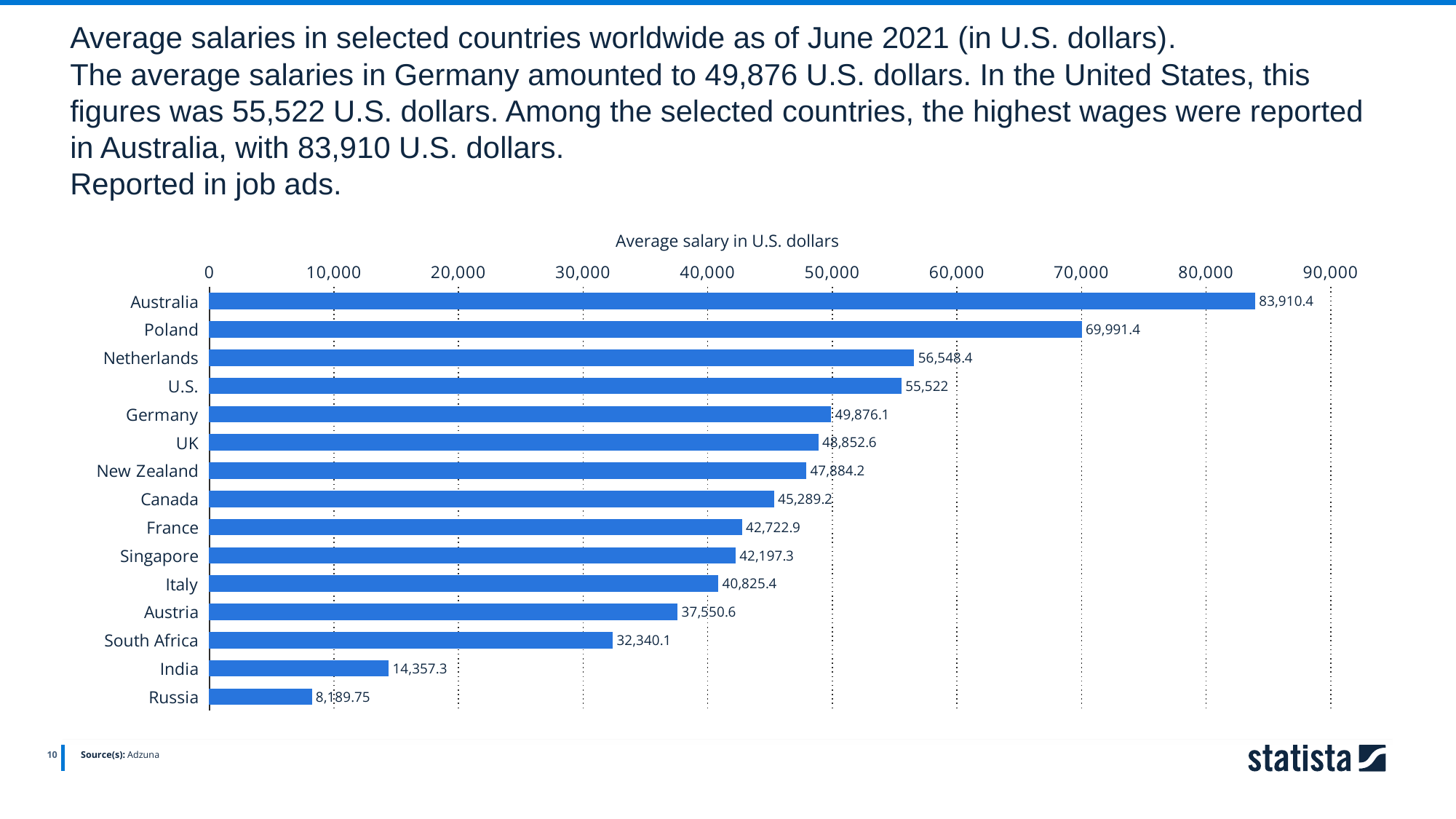

Average salaries in selected countries worldwide as of June 2021 (in U.S. dollars).
The average salaries in Germany amounted to 49,876 U.S. dollars. In the United States, this figures was 55,522 U.S. dollars. Among the selected countries, the highest wages were reported in Australia, with 83,910 U.S. dollars.
Reported in job ads.
Average salary in U.S. dollars

### Chart

| Category | Column1 |
|---|---|
| Australia | 83910.4 |
| Poland | 69991.4 |
| Netherlands | 56548.4 |
| U.S. | 55522.0 |
| Germany | 49876.1 |
| UK | 48852.6 |
| New Zealand | 47884.2 |
| Canada | 45289.2 |
| France | 42722.9 |
| Singapore | 42197.3 |
| Italy | 40825.4 |
| Austria | 37550.6 |
| South Africa | 32340.1 |
| India | 14357.3 |
| Russia | 8189.75 |

10
Source(s): Adzuna